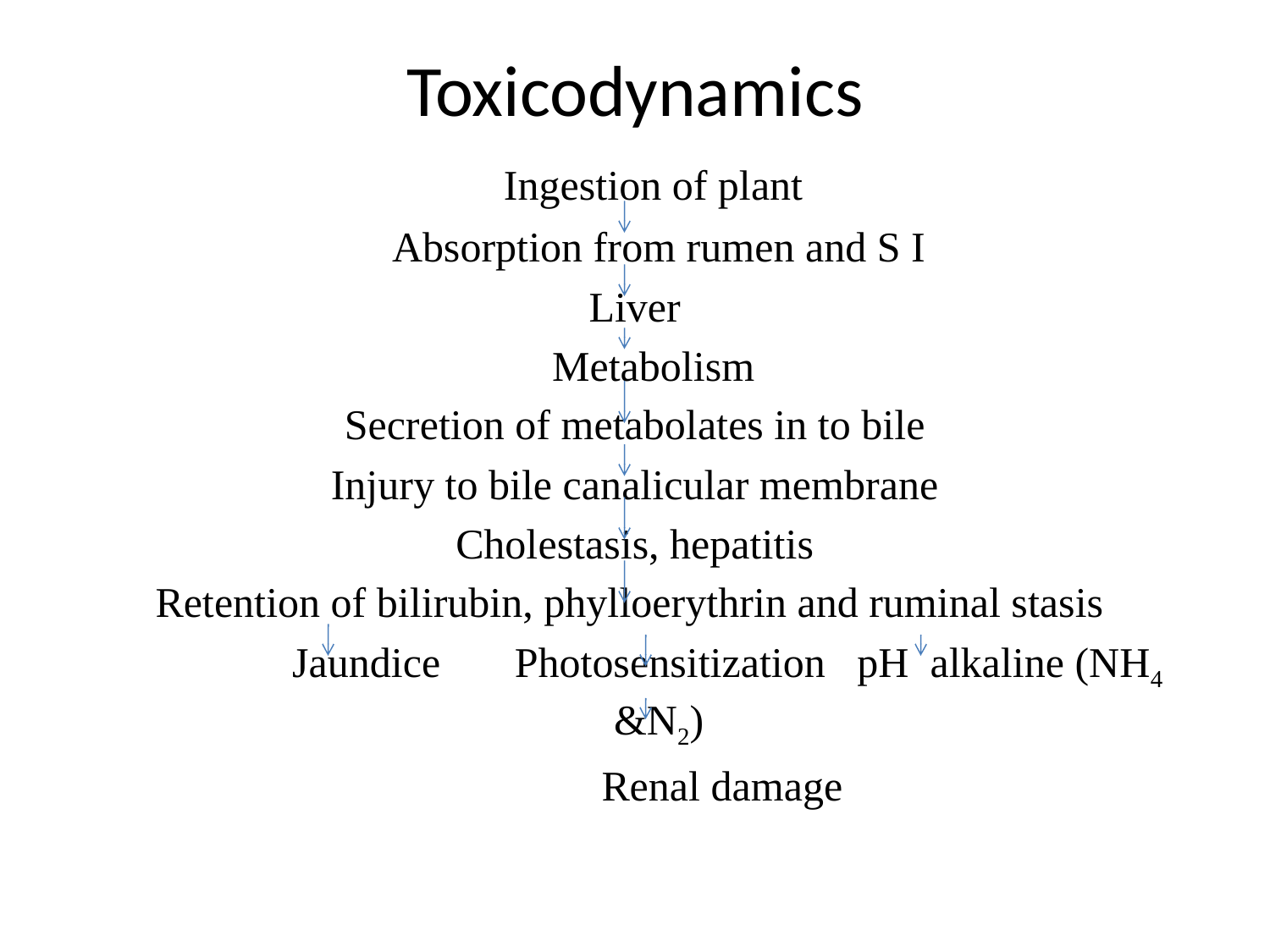

# Toxicodynamics
	Ingestion of plant
	Absorption from rumen and S I
Liver
	Metabolism
Secretion of metabolates in to bile
Injury to bile canalicular membrane
Cholestasis, hepatitis
Retention of bilirubin, phylloerythrin and ruminal stasis
		 Jaundice       Photosensitization   pH  alkaline (NH4 &N2)
		Renal damage